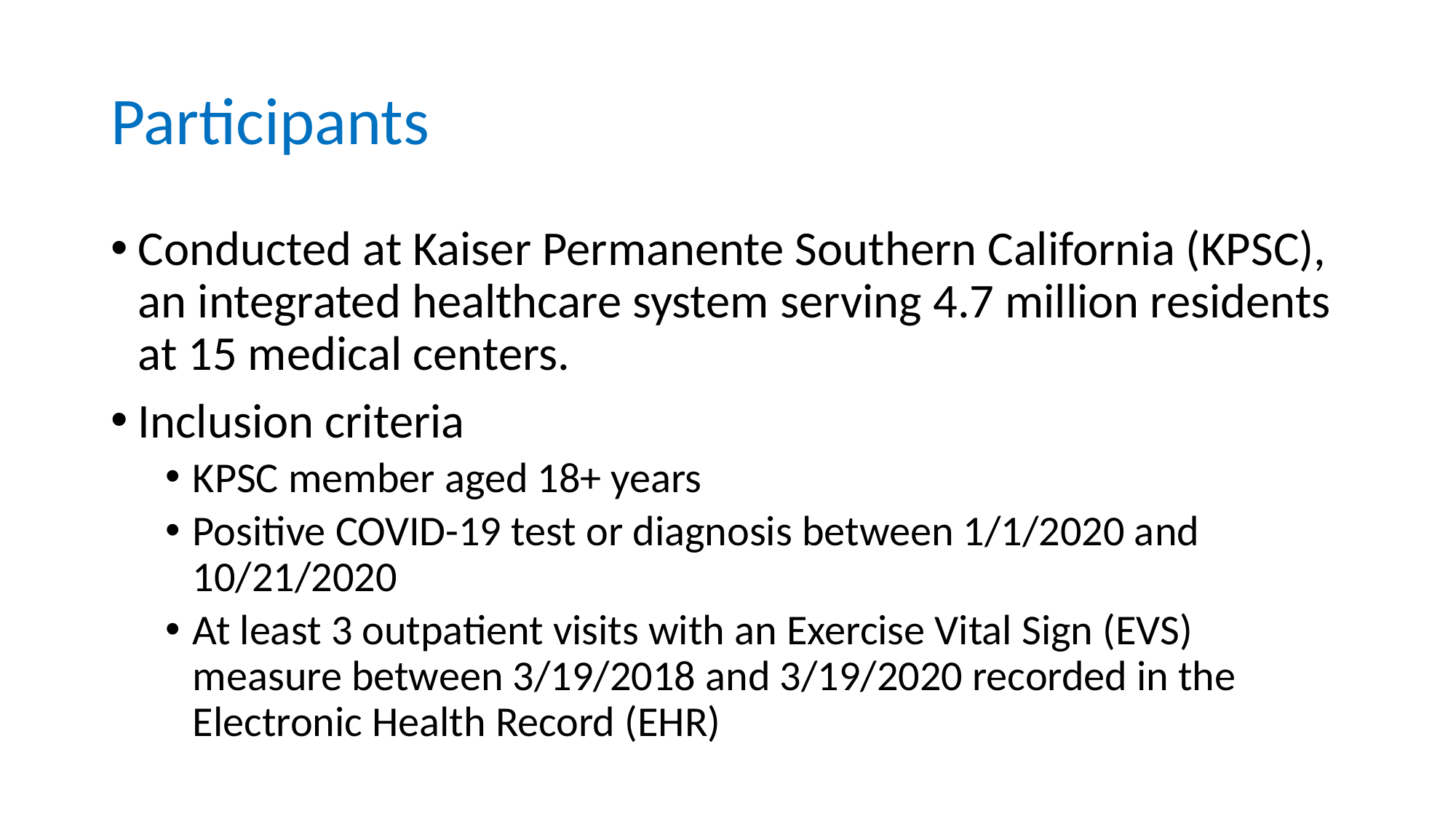

# Participants
Conducted at Kaiser Permanente Southern California (KPSC), an integrated healthcare system serving 4.7 million residents at 15 medical centers.
Inclusion criteria
KPSC member aged 18+ years
Positive COVID-19 test or diagnosis between 1/1/2020 and 10/21/2020
At least 3 outpatient visits with an Exercise Vital Sign (EVS) measure between 3/19/2018 and 3/19/2020 recorded in the Electronic Health Record (EHR)